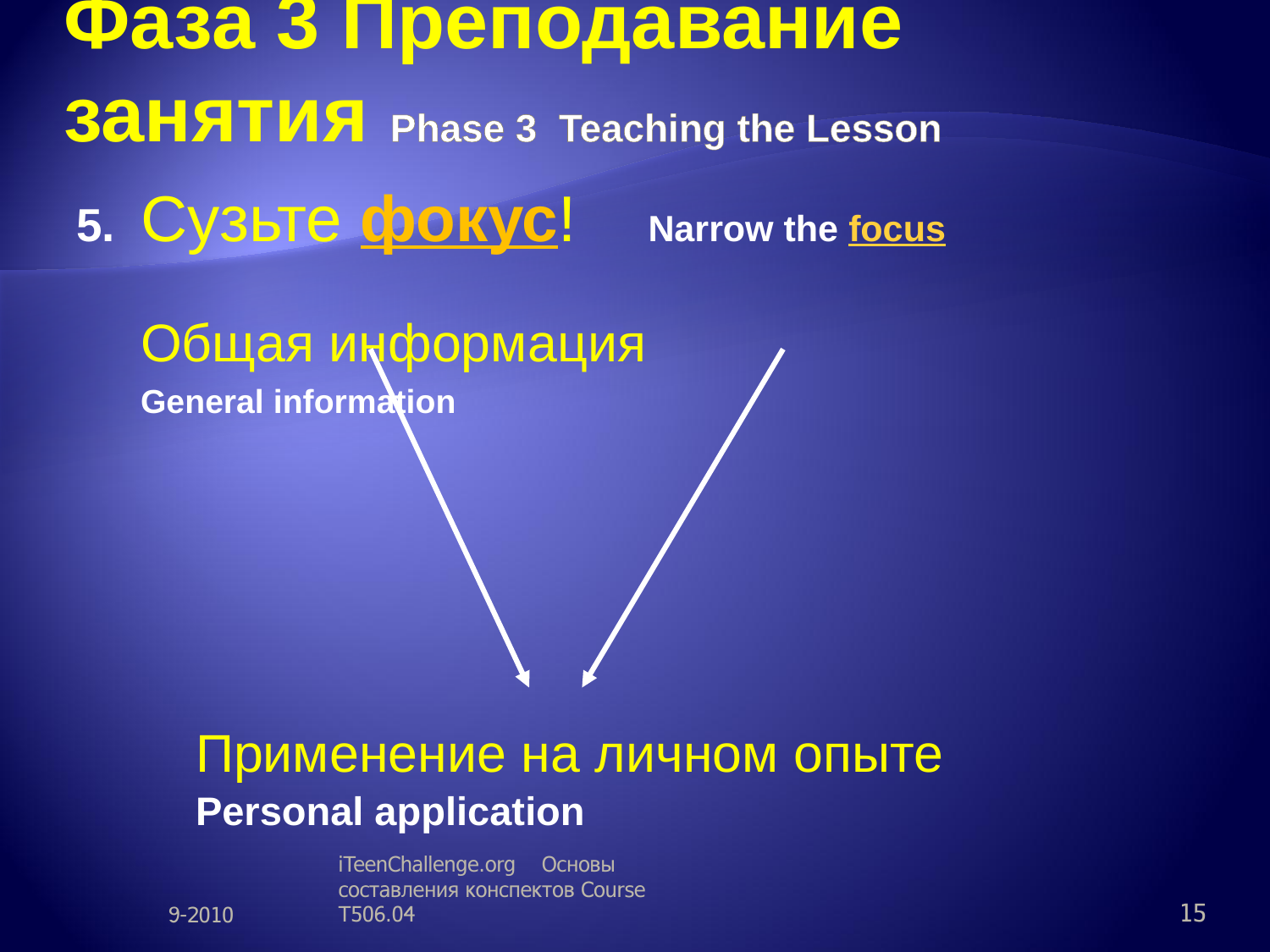

# Фаза 3 Преподавание занятия Phase 3  Teaching the Lesson
5.	Сузьте фокус!    Narrow the focus
		Общая информация
	General information

	Применение на личном опыте
	Personal application

9-2010
iTeenChallenge.org    Основы составления конспектов Course T506.04
15